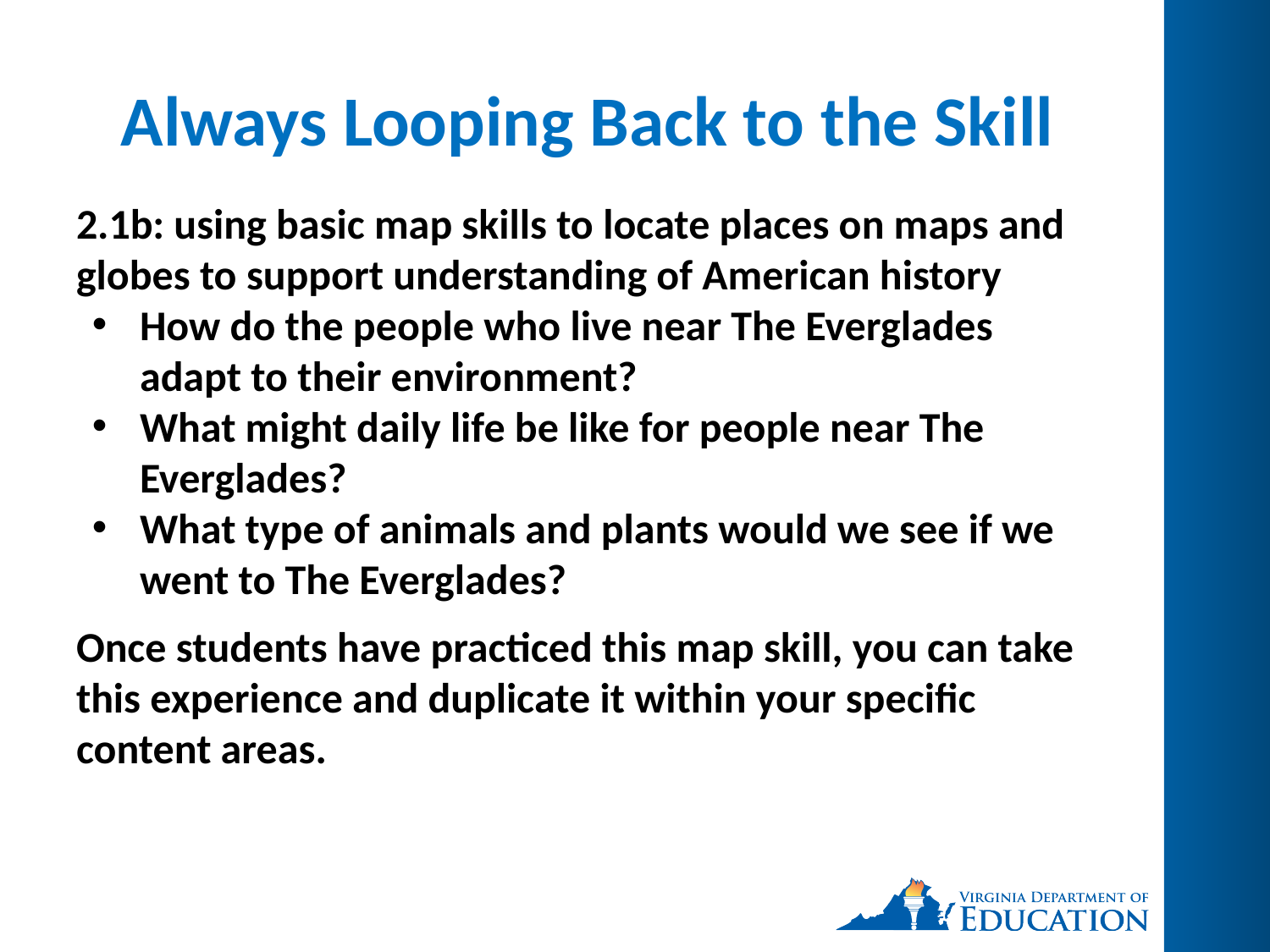

# Always Looping Back to the Skill
2.1b: using basic map skills to locate places on maps and globes to support understanding of American history
How do the people who live near The Everglades adapt to their environment?
What might daily life be like for people near The Everglades?
What type of animals and plants would we see if we went to The Everglades?

Once students have practiced this map skill, you can take this experience and duplicate it within your specific content areas.